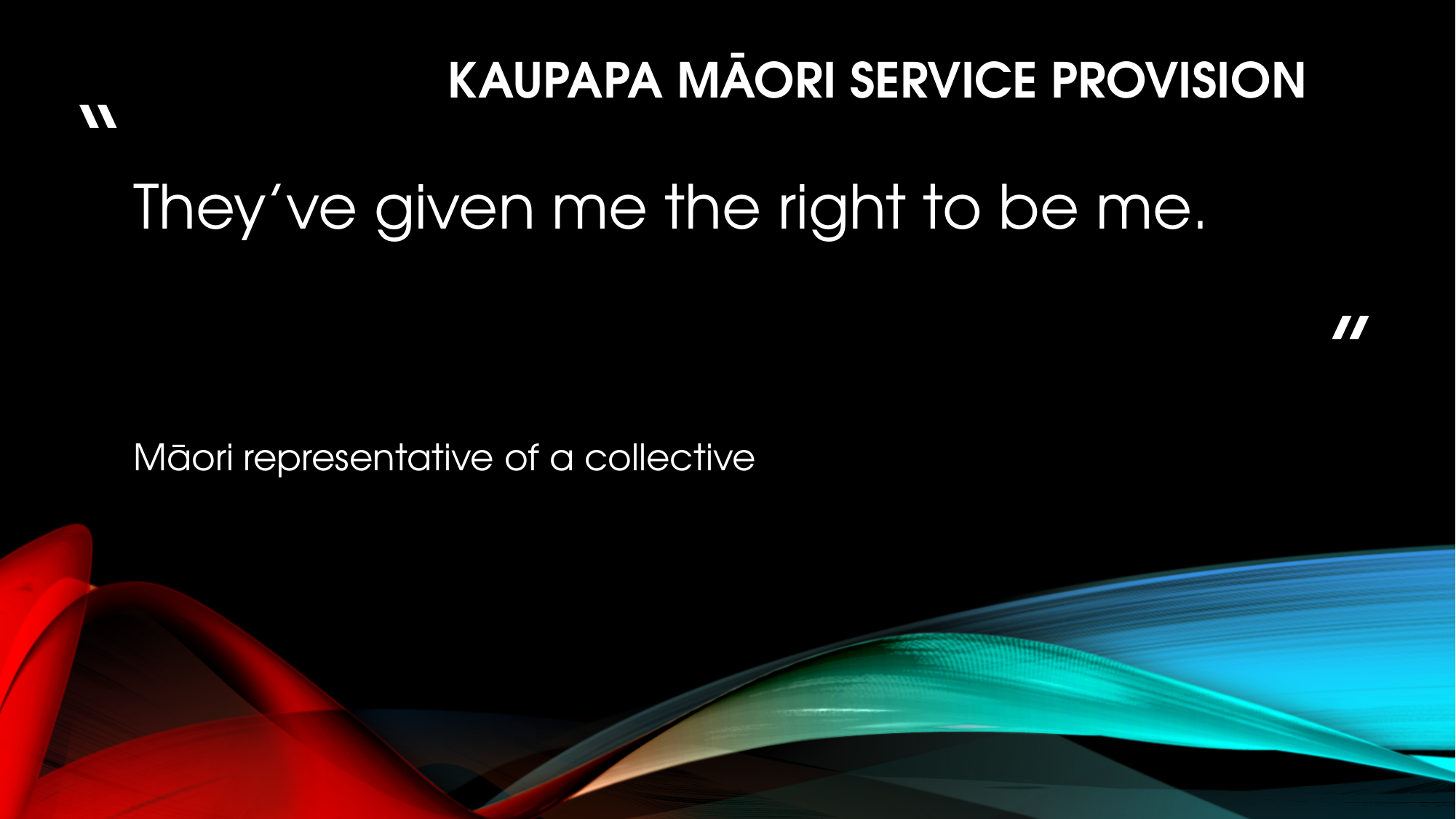

Kaupapa Māori Service Provision
# They’ve given me the right to be me.
Māori representative of a collective